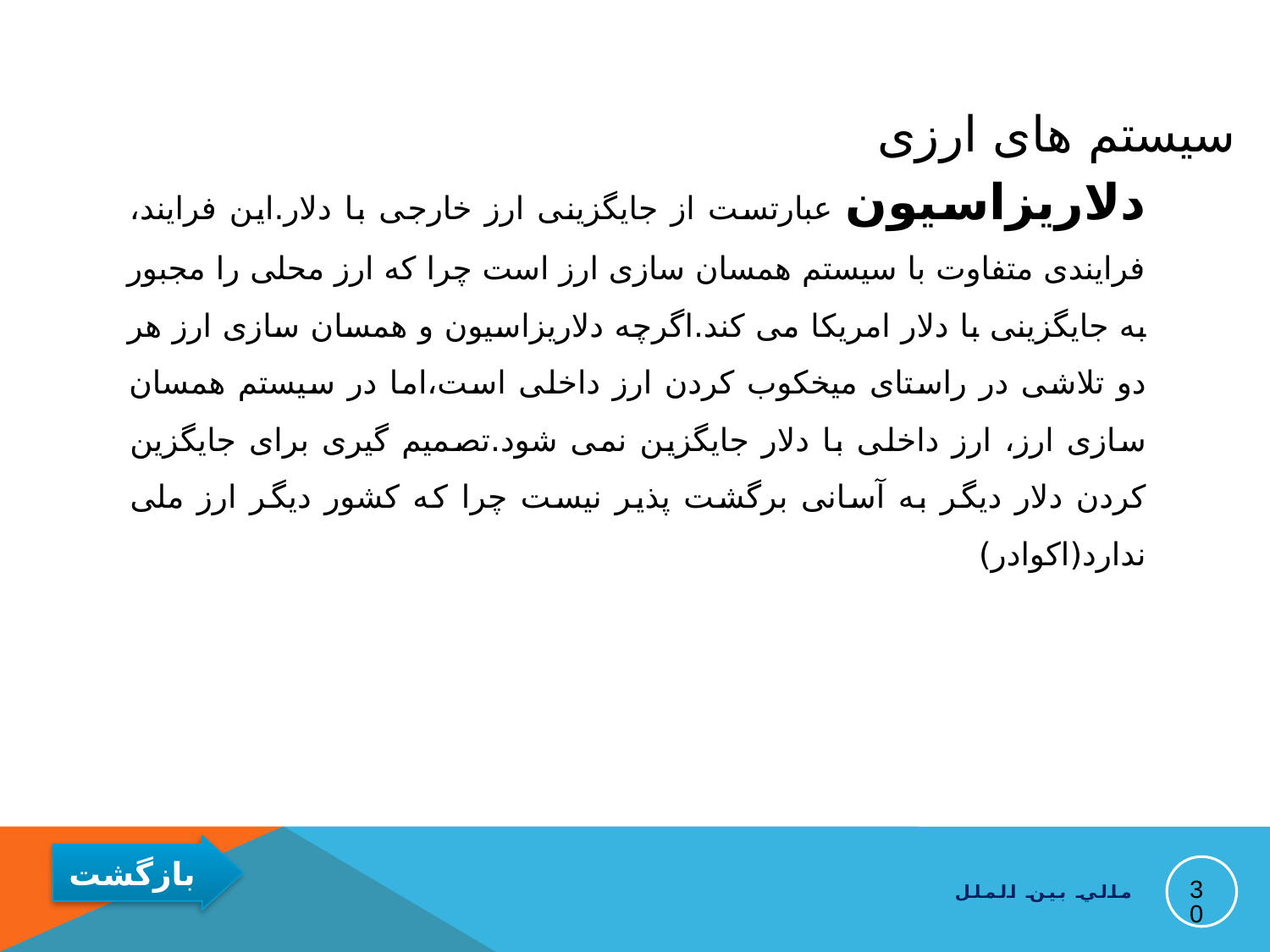

# سیستم های ارزی

دلاریزاسیون عبارتست از جایگزینی ارز خارجی با دلار.این فرایند، فرایندی متفاوت با سیستم همسان سازی ارز است چرا که ارز محلی را مجبور به جایگزینی با دلار امریکا می کند.اگرچه دلاریزاسیون و همسان سازی ارز هر دو تلاشی در راستای میخکوب کردن ارز داخلی است،اما در سیستم همسان سازی ارز، ارز داخلی با دلار جایگزین نمی شود.تصمیم گیری برای جایگزین کردن دلار دیگر به آسانی برگشت پذیر نیست چرا که کشور دیگر ارز ملی ندارد(اکوادر)

30
مالي بين الملل